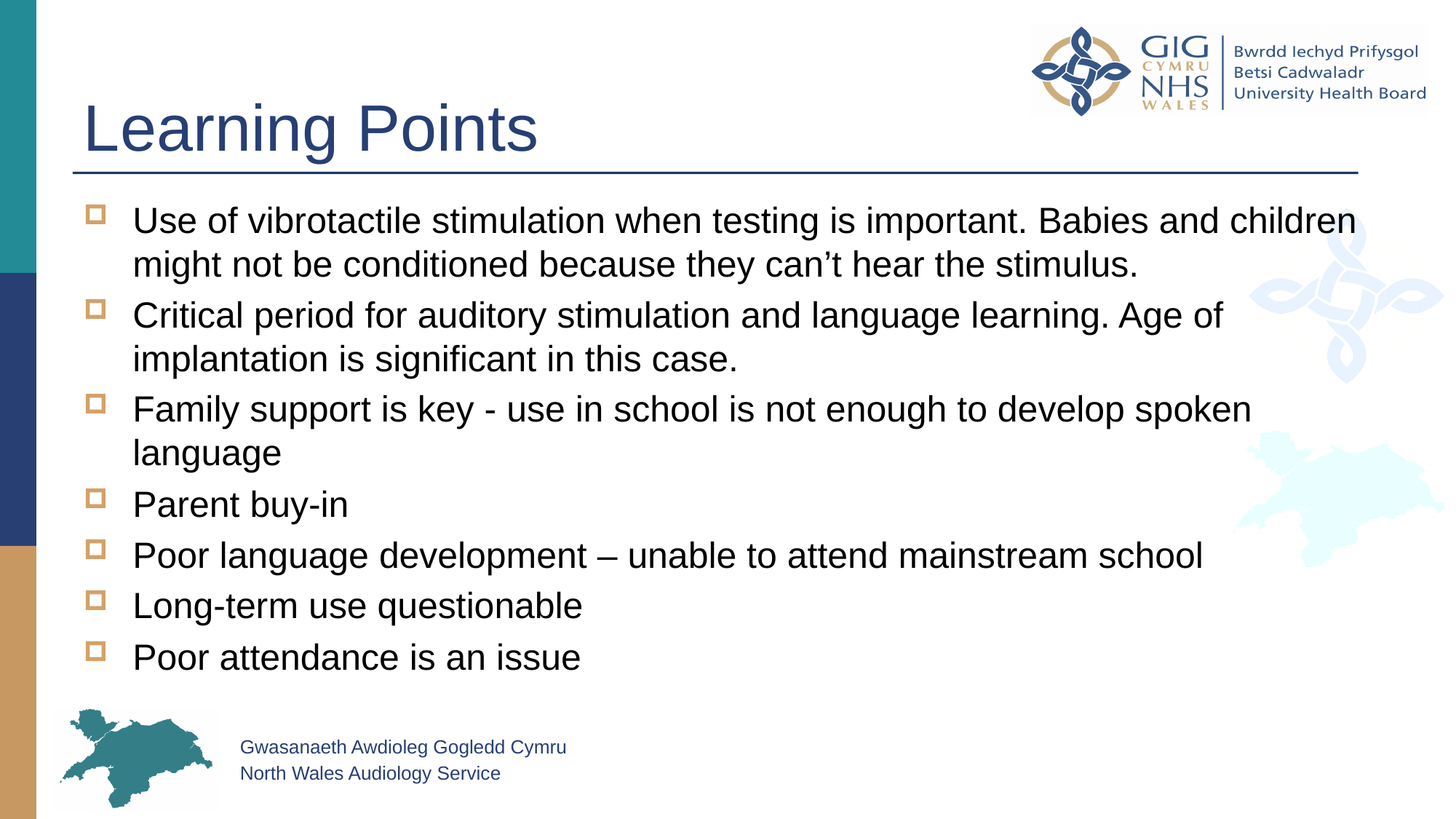

# Learning Points
Use of vibrotactile stimulation when testing is important. Babies and children might not be conditioned because they can’t hear the stimulus.
Critical period for auditory stimulation and language learning. Age of implantation is significant in this case.
Family support is key - use in school is not enough to develop spoken language
Parent buy-in
Poor language development – unable to attend mainstream school
Long-term use questionable
Poor attendance is an issue